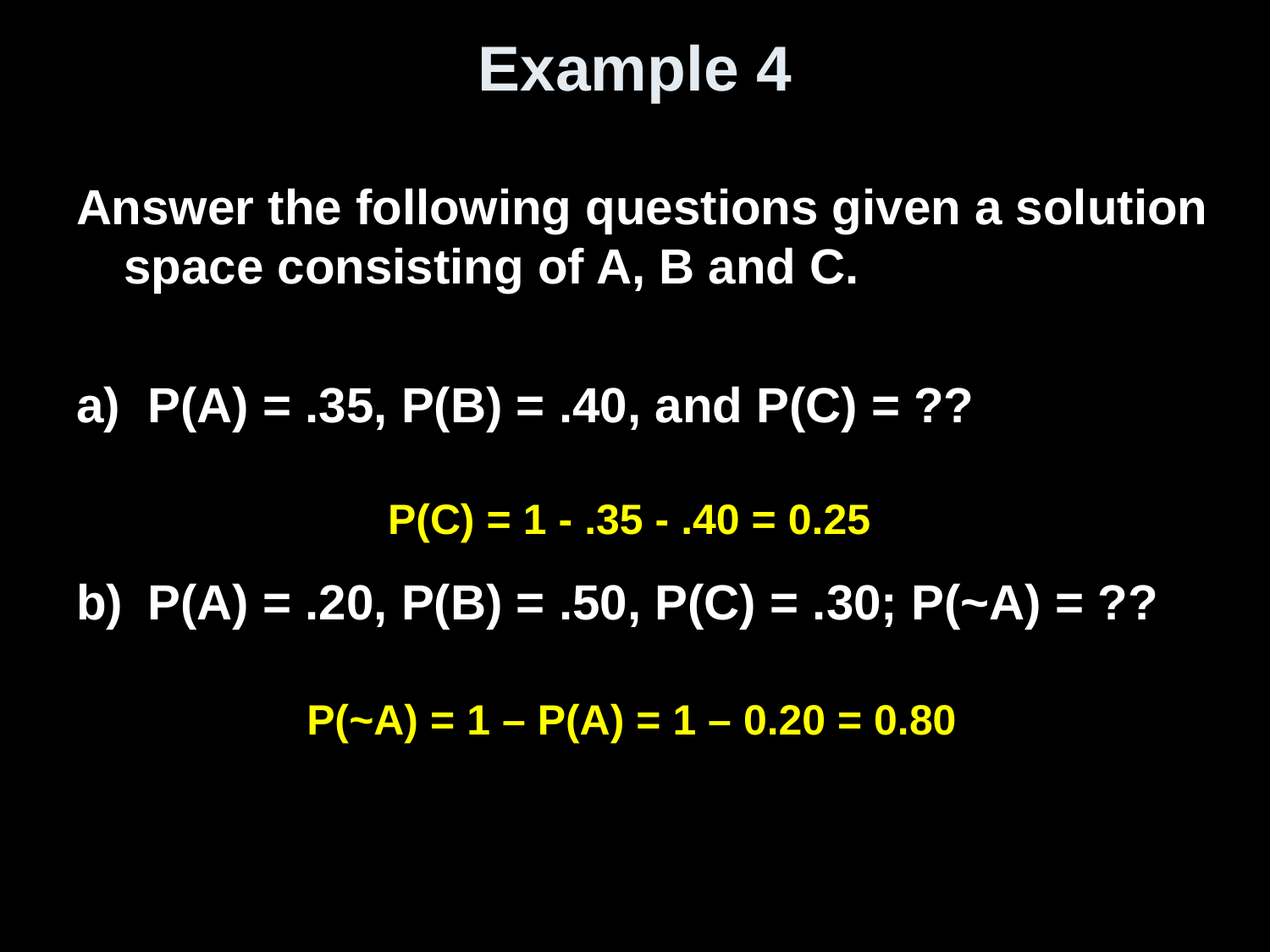

# Example 4
Answer the following questions given a solution space consisting of A, B and C.

P(A) = .35, P(B) = .40, and P(C) = ??

P(A) = .20, P(B) = .50, P(C) = .30; P(~A) = ??

P(C) = 1 - .35 - .40 = 0.25
P(~A) = 1 – P(A) = 1 – 0.20 = 0.80